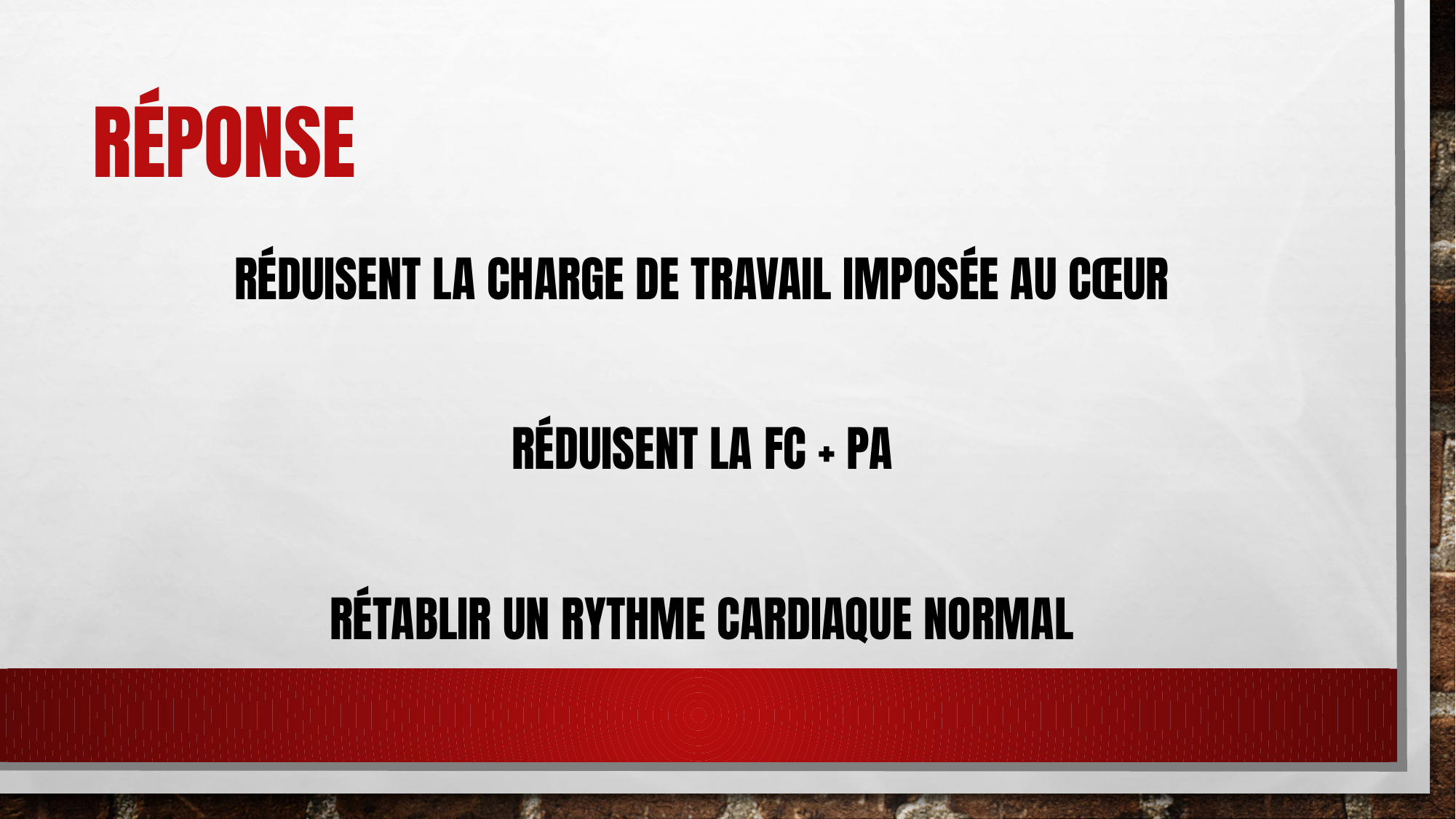

# Réponse
Réduisent la charge de travail imposée au cœur

Réduisent la FC + PA

Rétablir un rythme cardiaque normal